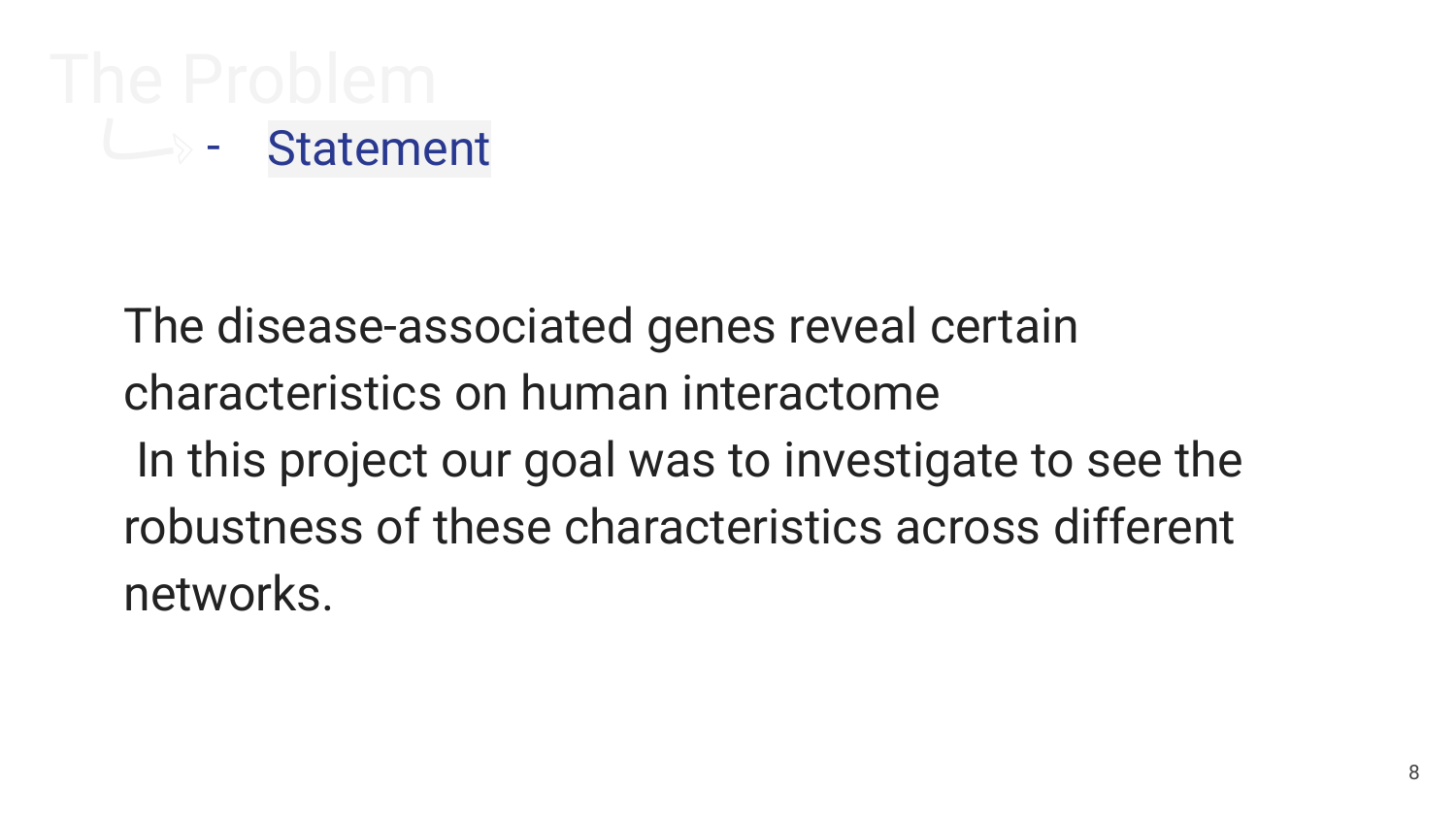

#
The Problem
Statement

The disease-associated genes reveal certain characteristics on human interactome
 In this project our goal was to investigate to see the robustness of these characteristics across different networks.

8